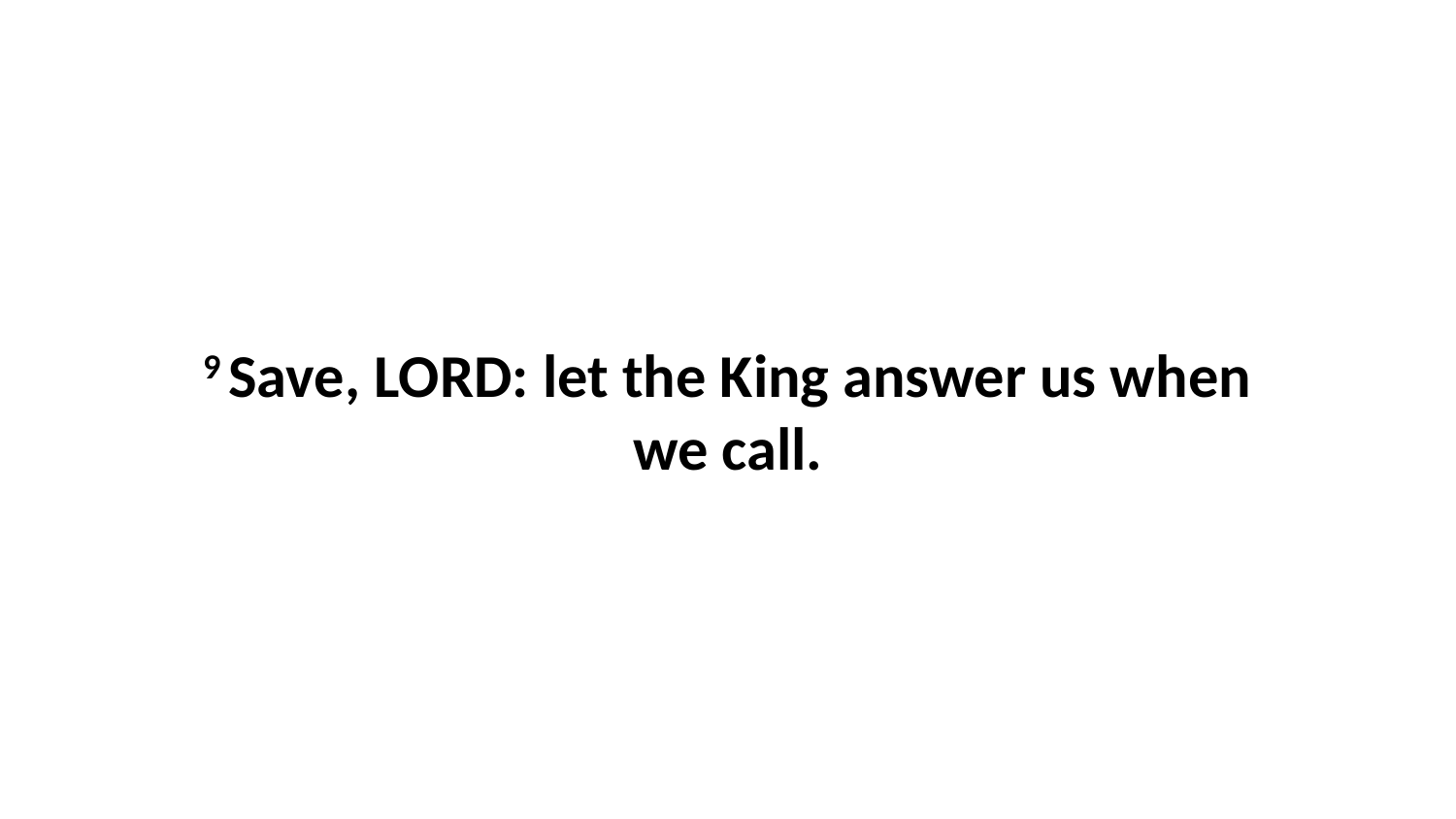

9 Save, LORD: let the King answer us when we call.